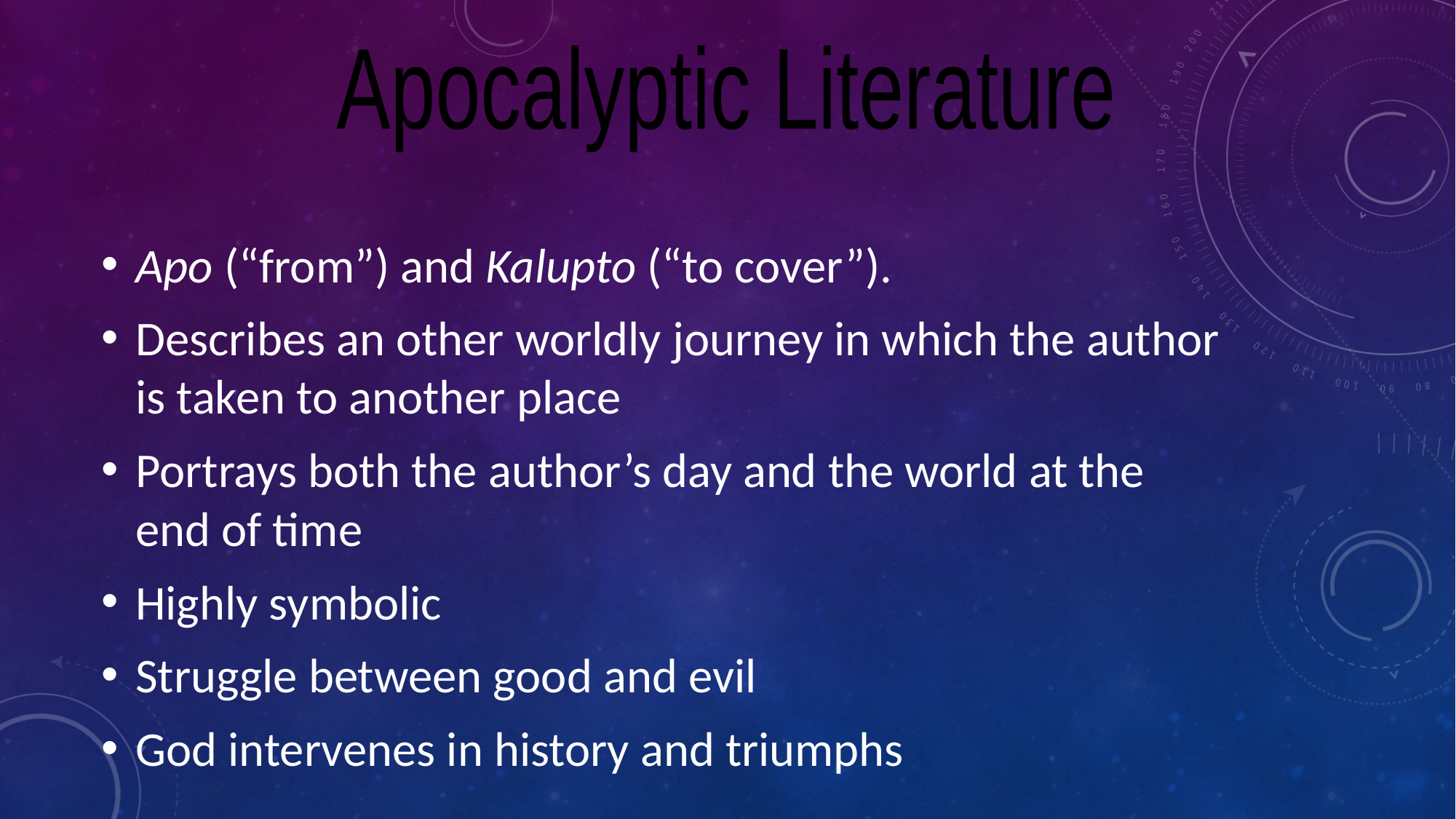

Apocalyptic Literature
Apo (“from”) and Kalupto (“to cover”).
Describes an other worldly journey in which the author is taken to another place
Portrays both the author’s day and the world at the end of time
Highly symbolic
Struggle between good and evil
God intervenes in history and triumphs